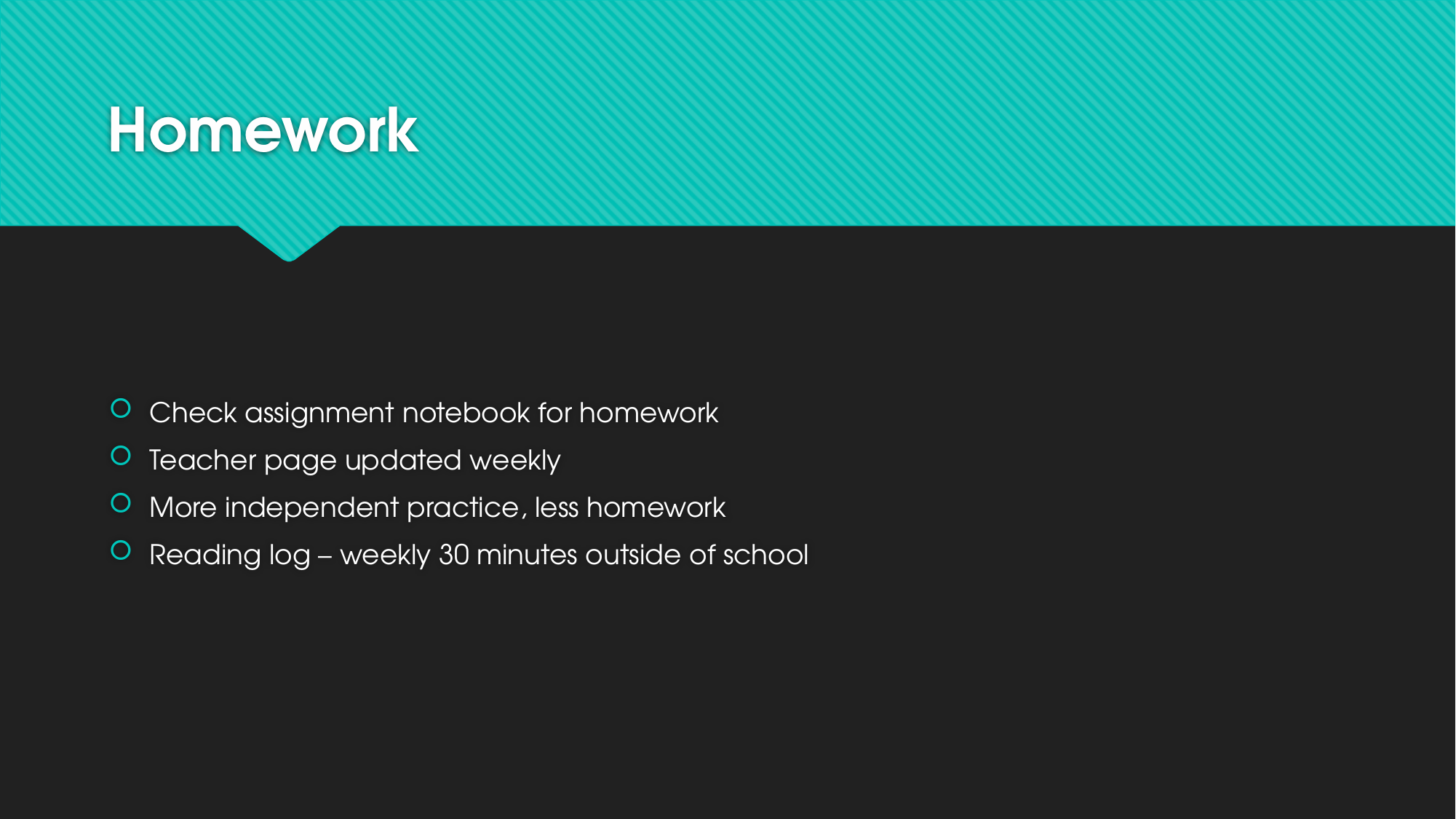

# Homework
Check assignment notebook for homework
Teacher page updated weekly
More independent practice, less homework
Reading log – weekly 30 minutes outside of school